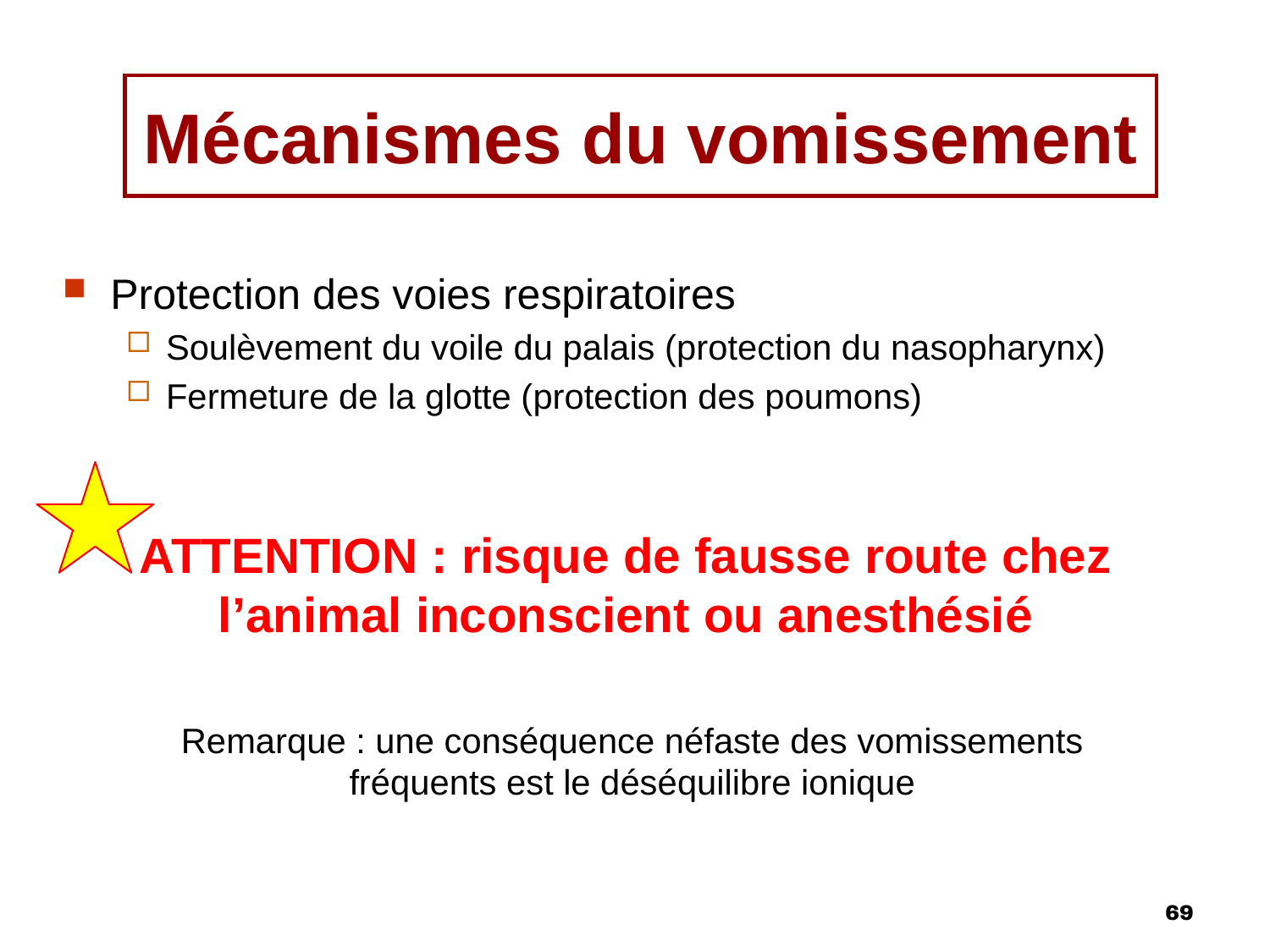

Mécanismes du vomissement
Protection des voies respiratoires
Soulèvement du voile du palais (protection du nasopharynx)
Fermeture de la glotte (protection des poumons)

ATTENTION : risque de fausse route chez l’animal inconscient ou anesthésié
Remarque : une conséquence néfaste des vomissements fréquents est le déséquilibre ionique
69